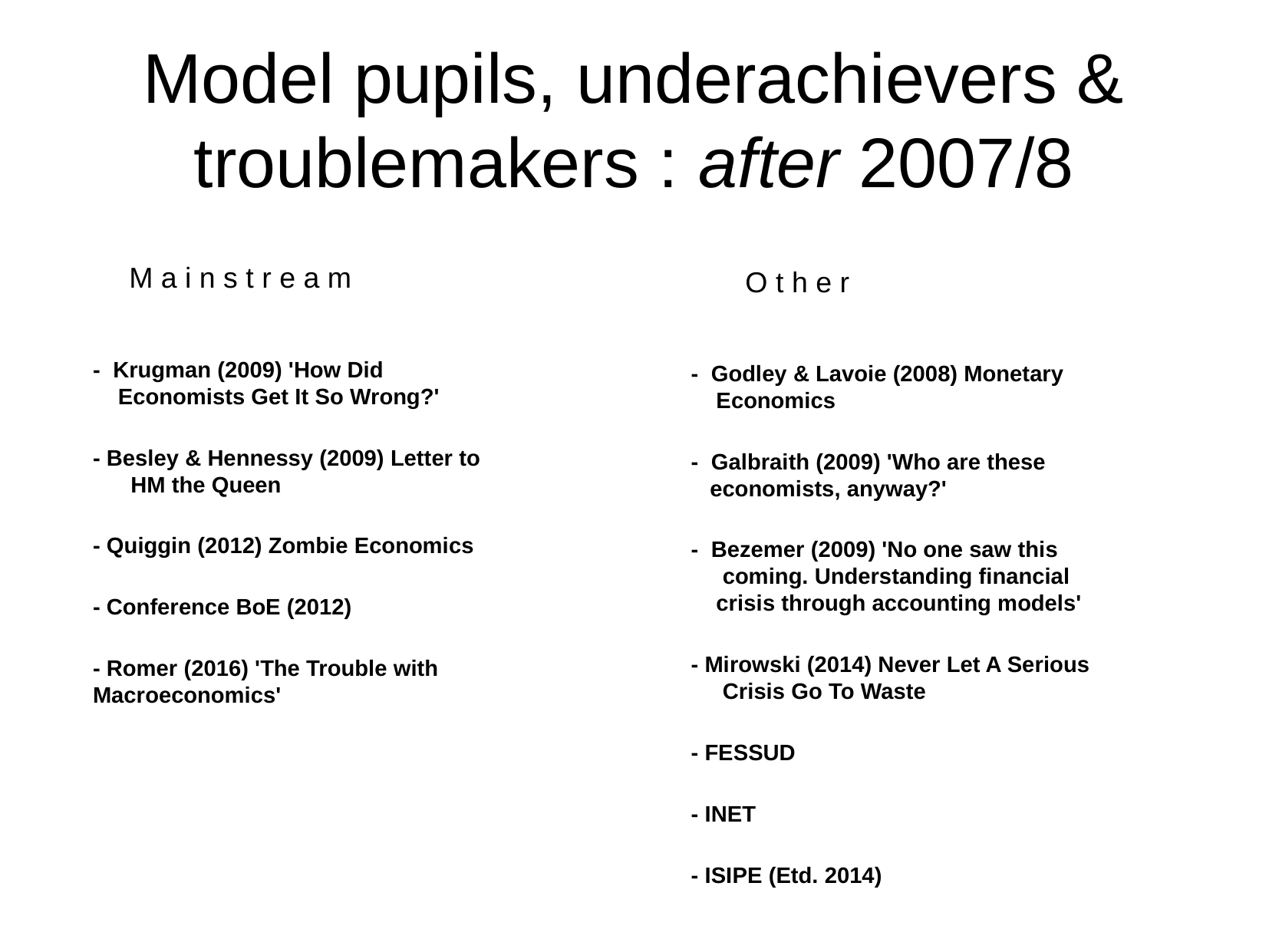

Model pupils, underachievers & troublemakers : after 2007/8

M a i n s t r e a m
O t h e r
-  Krugman (2009) 'How Did                        Economists Get It So Wrong?'

- Besley & Hennessy (2009) Letter to          HM the Queen

- Quiggin (2012) Zombie Economics

- Conference BoE (2012)

- Romer (2016) 'The Trouble with           Macroeconomics'

-  Godley & Lavoie (2008) Monetary           Economics

-  Galbraith (2009) 'Who are these             economists, anyway?'

-  Bezemer (2009) 'No one saw this             coming. Understanding financial          crisis through accounting models'

- Mirowski (2014) Never Let A Serious        Crisis Go To Waste

- FESSUD

- INET

- ISIPE (Etd. 2014)